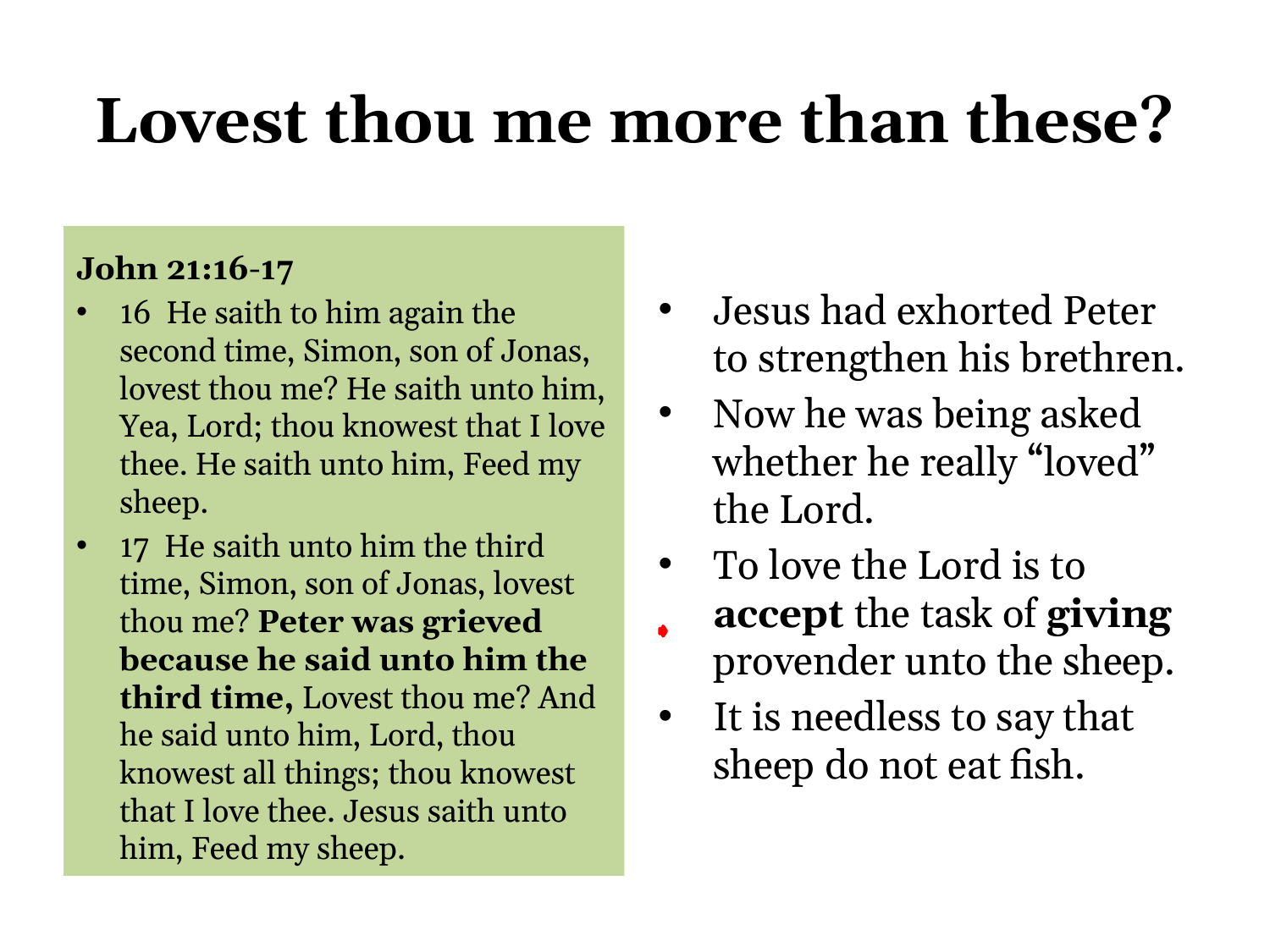

# Lovest thou me more than these?

Jesus had exhorted Peter to strengthen his brethren.
Now he was being asked whether he really “loved” the Lord.
To love the Lord is to accept the task of giving provender unto the sheep.
It is needless to say that sheep do not eat fish.

John 21:16-17
16  He saith to him again the second time, Simon, son of Jonas, lovest thou me? He saith unto him, Yea, Lord; thou knowest that I love thee. He saith unto him, Feed my sheep.
17  He saith unto him the third time, Simon, son of Jonas, lovest thou me? Peter was grieved because he said unto him the third time, Lovest thou me? And he said unto him, Lord, thou knowest all things; thou knowest that I love thee. Jesus saith unto him, Feed my sheep.